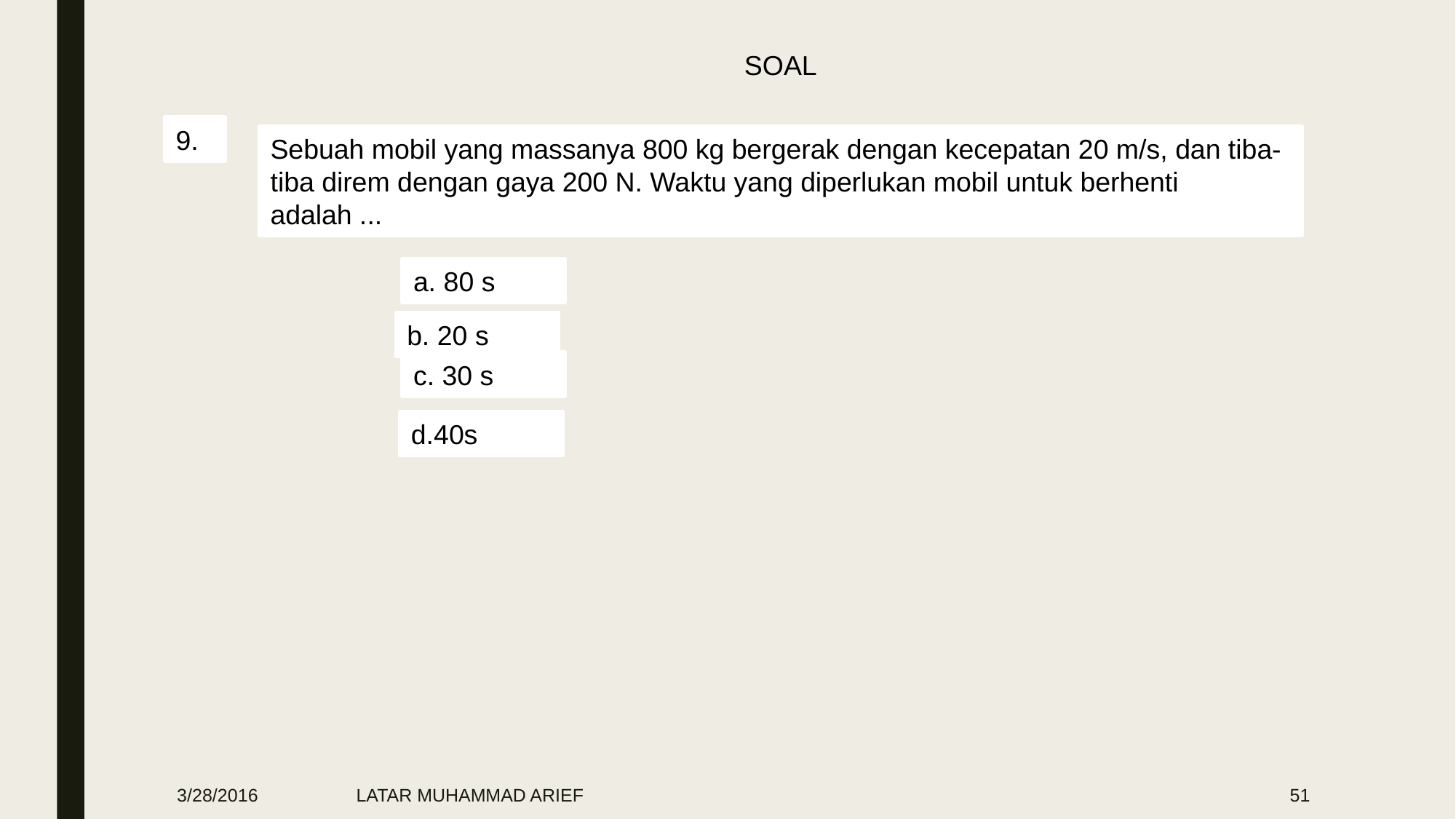

SOAL
9.
Sebuah mobil yang massanya 800 kg bergerak dengan kecepatan 20 m/s, dan tiba-tiba direm dengan gaya 200 N. Waktu yang diperlukan mobil untuk berhenti adalah ...
a. 80 s
b. 20 s
c. 30 s
d.40s
3/28/2016
LATAR MUHAMMAD ARIEF
51